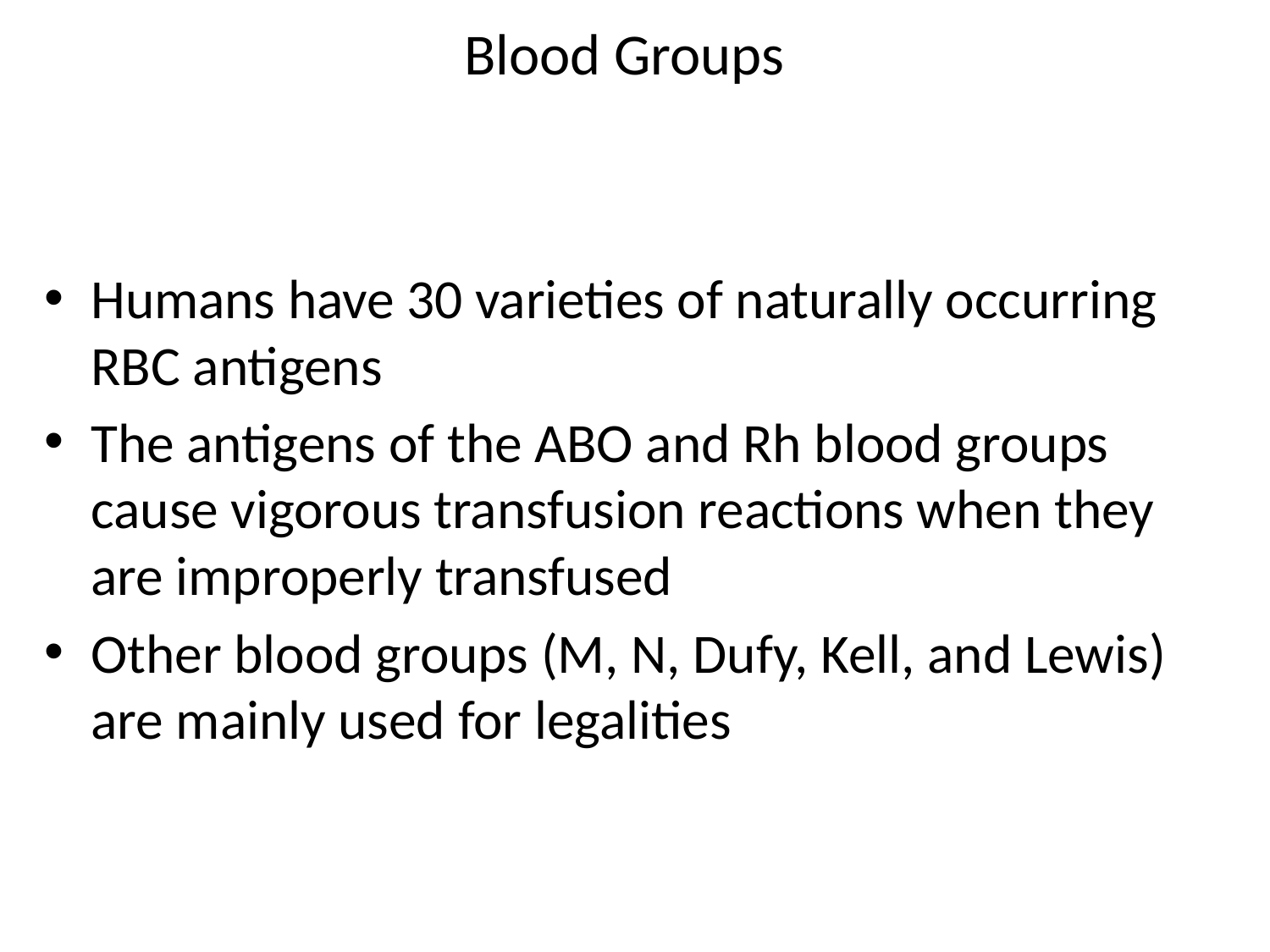

# Blood Groups
Humans have 30 varieties of naturally occurring RBC antigens
The antigens of the ABO and Rh blood groups cause vigorous transfusion reactions when they are improperly transfused
Other blood groups (M, N, Dufy, Kell, and Lewis) are mainly used for legalities